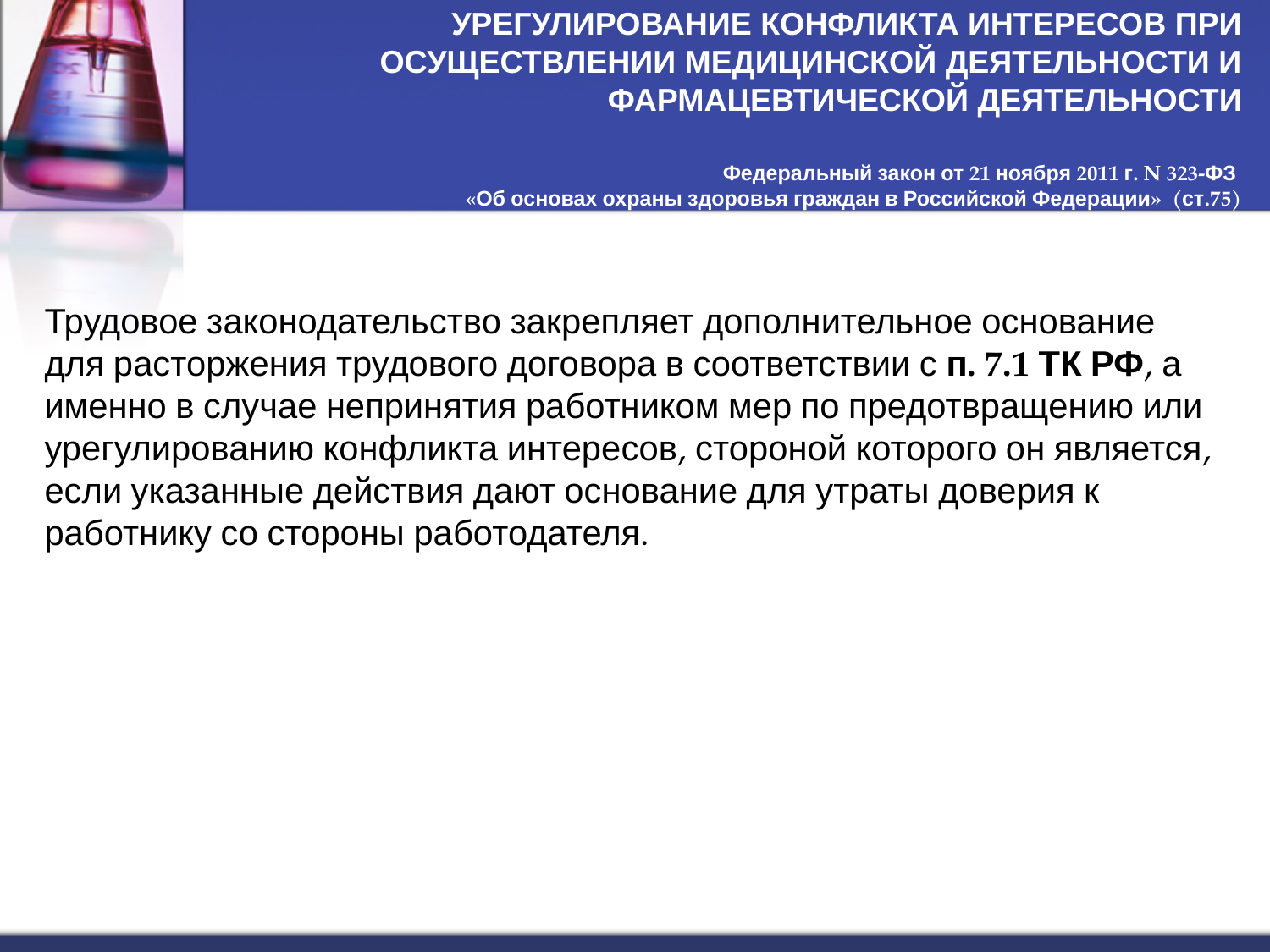

# УРЕГУЛИРОВАНИЕ КОНФЛИКТА ИНТЕРЕСОВ ПРИ ОСУЩЕСТВЛЕНИИ МЕДИЦИНСКОЙ ДЕЯТЕЛЬНОСТИ И ФАРМАЦЕВТИЧЕСКОЙ ДЕЯТЕЛЬНОСТИ Федеральный закон от 21 ноября 2011 г. N 323-ФЗ «Об основах охраны здоровья граждан в Российской Федерации»  (ст.75)

Трудовое законодательство закрепляет дополнительное основание для расторжения трудового договора в соответствии с п. 7.1 ТК РФ, а именно в случае непринятия работником мер по предотвращению или урегулированию конфликта интересов, стороной которого он является, если указанные действия дают основание для утраты доверия к работнику со стороны работодателя.